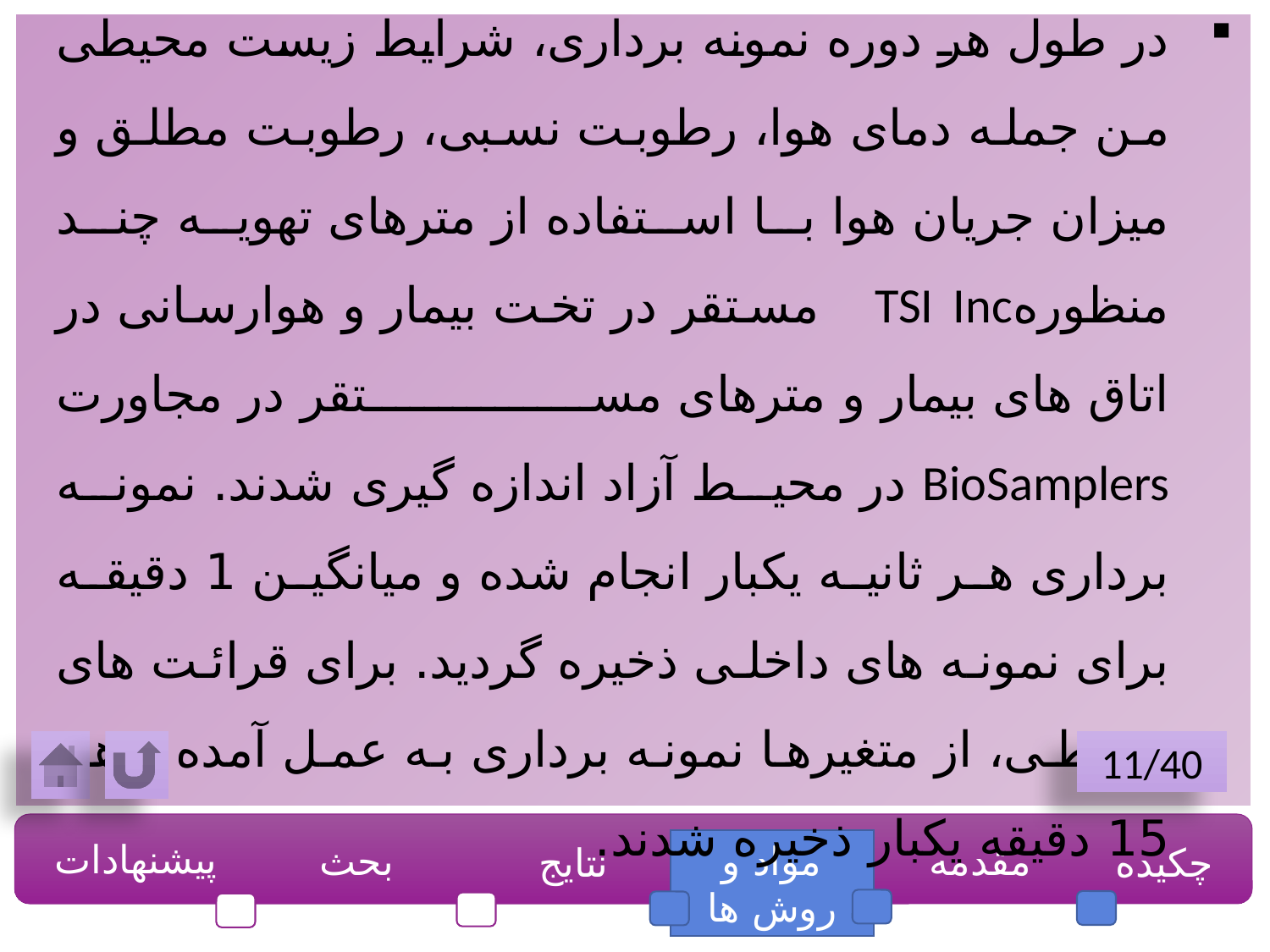

اندازه گیریهای زیست محیطی
در طول هر دوره نمونه برداری، شرایط زیست محیطی من جمله دمای هوا، رطوبت نسبی، رطوبت مطلق و میزان جریان هوا با استفاده از مترهای تهویه چند منظورهTSI Inc   مستقر در تخت بیمار و هوارسانی در اتاق های بیمار و مترهای مستقر در مجاورت BioSamplers در محیط آزاد اندازه گیری شدند. نمونه برداری هر ثانیه یکبار انجام شده و میانگین 1 دقیقه برای نمونه های داخلی ذخیره گردید. برای قرائت های محیطی، از متغیرها نمونه برداری به عمل آمده و هر 15 دقیقه یکبار ذخیره شدند.

11/40

پیشنهادات
بحث
مواد و روش ها
مقدمه
چکیده
نتایج